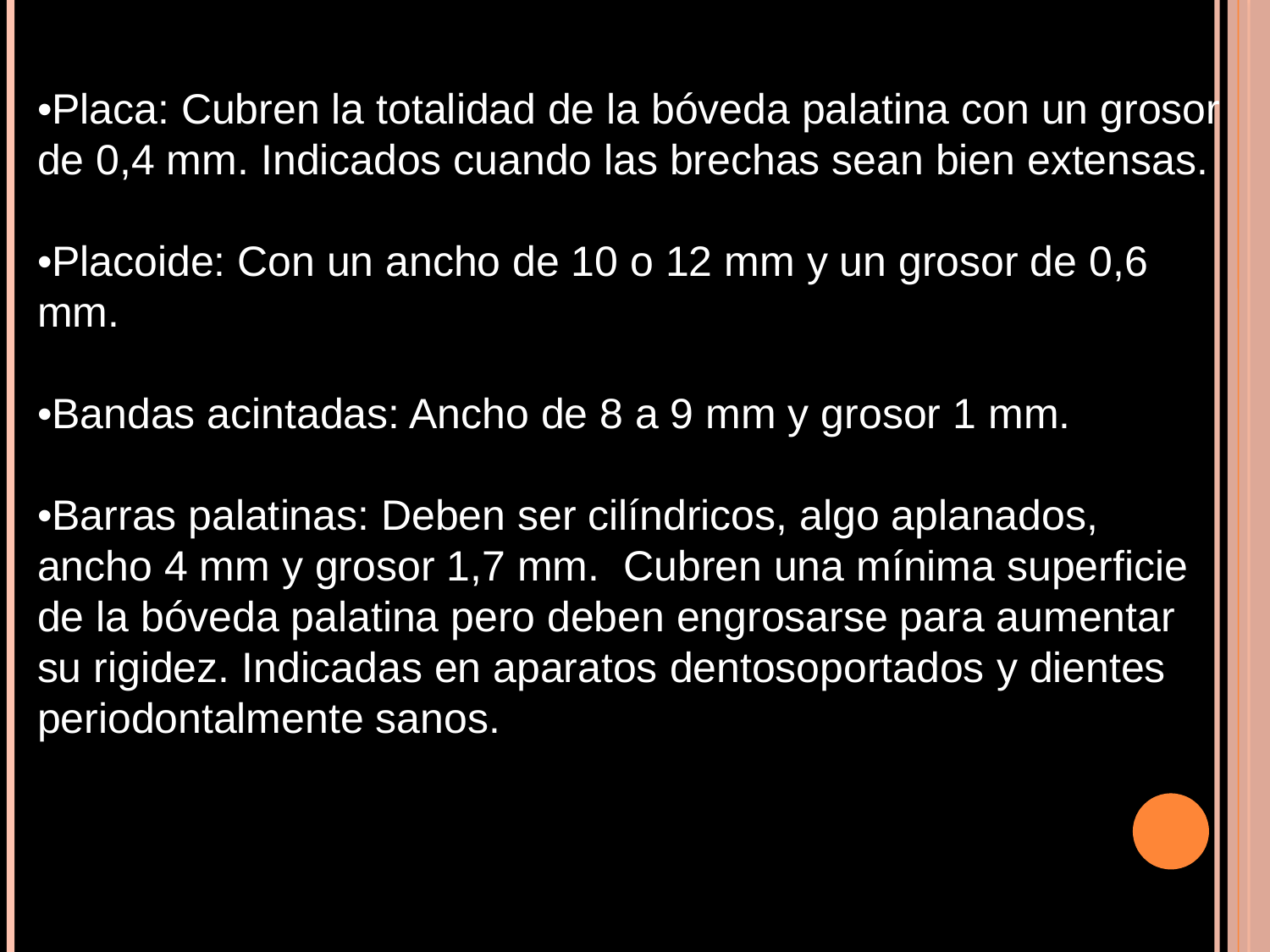

•Placa: Cubren la totalidad de la bóveda palatina con un grosor de 0,4 mm. Indicados cuando las brechas sean bien extensas.

•Placoide: Con un ancho de 10 o 12 mm y un grosor de 0,6 mm.

•Bandas acintadas: Ancho de 8 a 9 mm y grosor 1 mm.

•Barras palatinas: Deben ser cilíndricos, algo aplanados, ancho 4 mm y grosor 1,7 mm.  Cubren una mínima superficie de la bóveda palatina pero deben engrosarse para aumentar su rigidez. Indicadas en aparatos dentosoportados y dientes periodontalmente sanos.